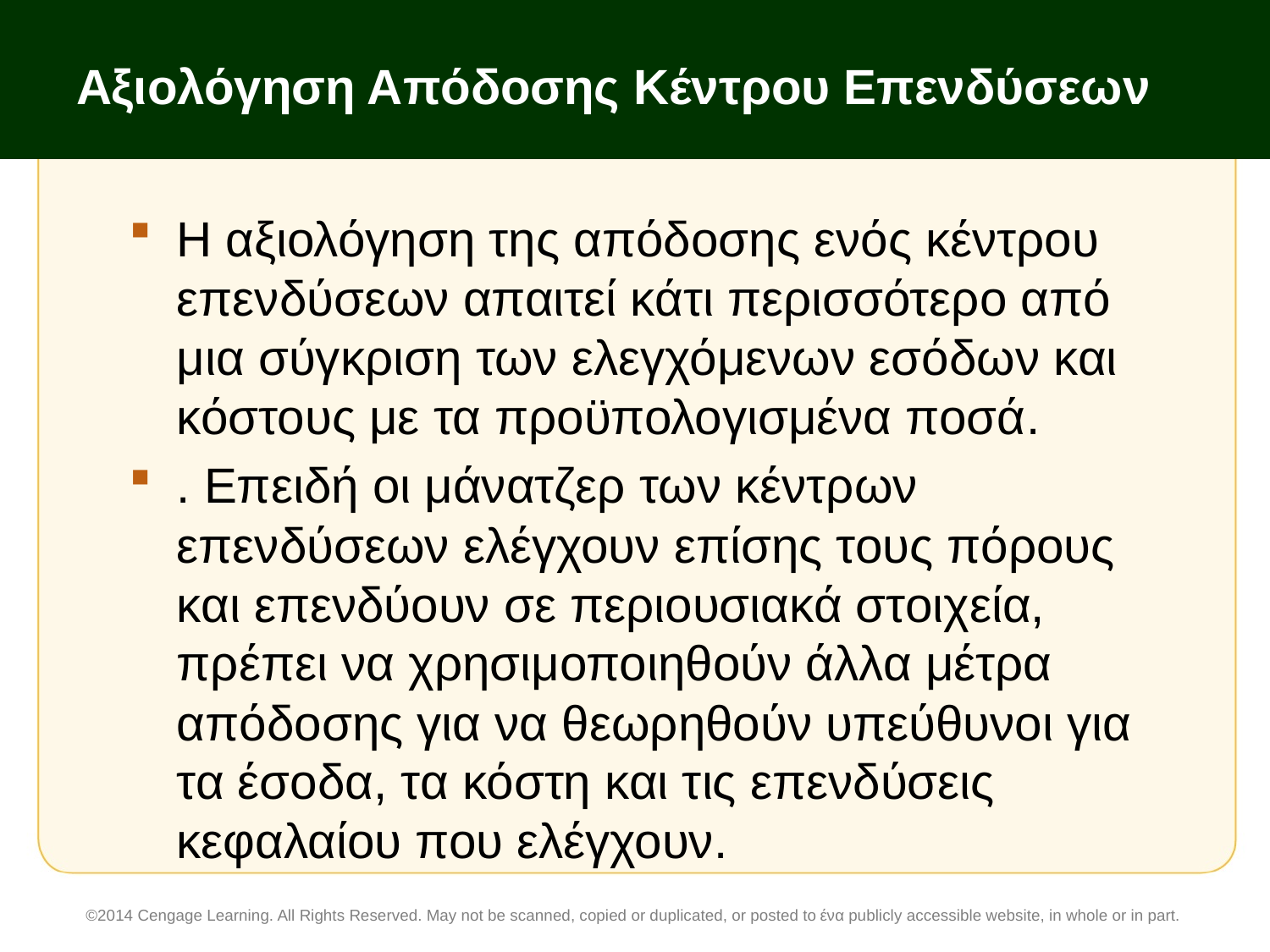

# Αξιολόγηση Απόδοσης Κέντρου Επενδύσεων
Η αξιολόγηση της απόδοσης ενός κέντρου επενδύσεων απαιτεί κάτι περισσότερο από μια σύγκριση των ελεγχόμενων εσόδων και κόστους με τα προϋπολογισμένα ποσά.
. Επειδή οι μάνατζερ των κέντρων επενδύσεων ελέγχουν επίσης τους πόρους και επενδύουν σε περιουσιακά στοιχεία, πρέπει να χρησιμοποιηθούν άλλα μέτρα απόδοσης για να θεωρηθούν υπεύθυνοι για τα έσοδα, τα κόστη και τις επενδύσεις κεφαλαίου που ελέγχουν.
©2014 Cengage Learning. All Rights Reserved. May not be scanned, copied or duplicated, or posted to ένα publicly accessible website, in whole or in part.